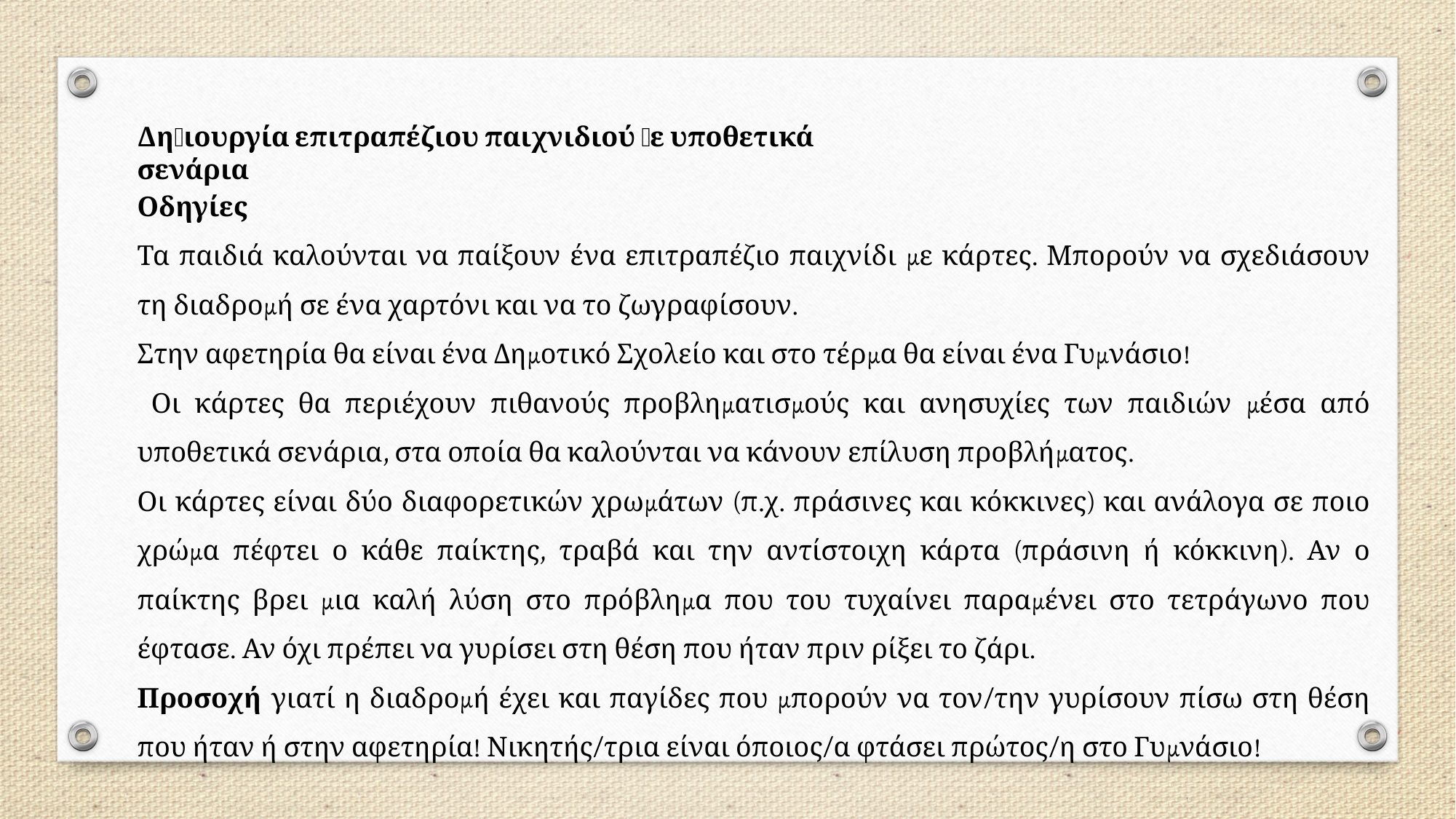

Δημιουργία επιτραπέζιου παιχνιδιού με υποθετικά σενάρια
Οδηγίες
Τα παιδιά καλούνται να παίξουν ένα επιτραπέζιο παιχνίδι με κάρτες. Μπορούν να σχεδιάσουν τη διαδρομή σε ένα χαρτόνι και να το ζωγραφίσουν.
Στην αφετηρία θα είναι ένα Δημοτικό Σχολείο και στο τέρμα θα είναι ένα Γυμνάσιο!
 Οι κάρτες θα περιέχουν πιθανούς προβληματισμούς και ανησυχίες των παιδιών μέσα από υποθετικά σενάρια, στα οποία θα καλούνται να κάνουν επίλυση προβλήματος.
Οι κάρτες είναι δύο διαφορετικών χρωμάτων (π.χ. πράσινες και κόκκινες) και ανάλογα σε ποιο χρώμα πέφτει ο κάθε παίκτης, τραβά και την αντίστοιχη κάρτα (πράσινη ή κόκκινη). Αν ο παίκτης βρει μια καλή λύση στο πρόβλημα που του τυχαίνει παραμένει στο τετράγωνο που έφτασε. Αν όχι πρέπει να γυρίσει στη θέση που ήταν πριν ρίξει το ζάρι.
Προσοχή γιατί η διαδρομή έχει και παγίδες που μπορούν να τον/την γυρίσουν πίσω στη θέση που ήταν ή στην αφετηρία! Νικητής/τρια είναι όποιος/α φτάσει πρώτος/η στο Γυμνάσιο!